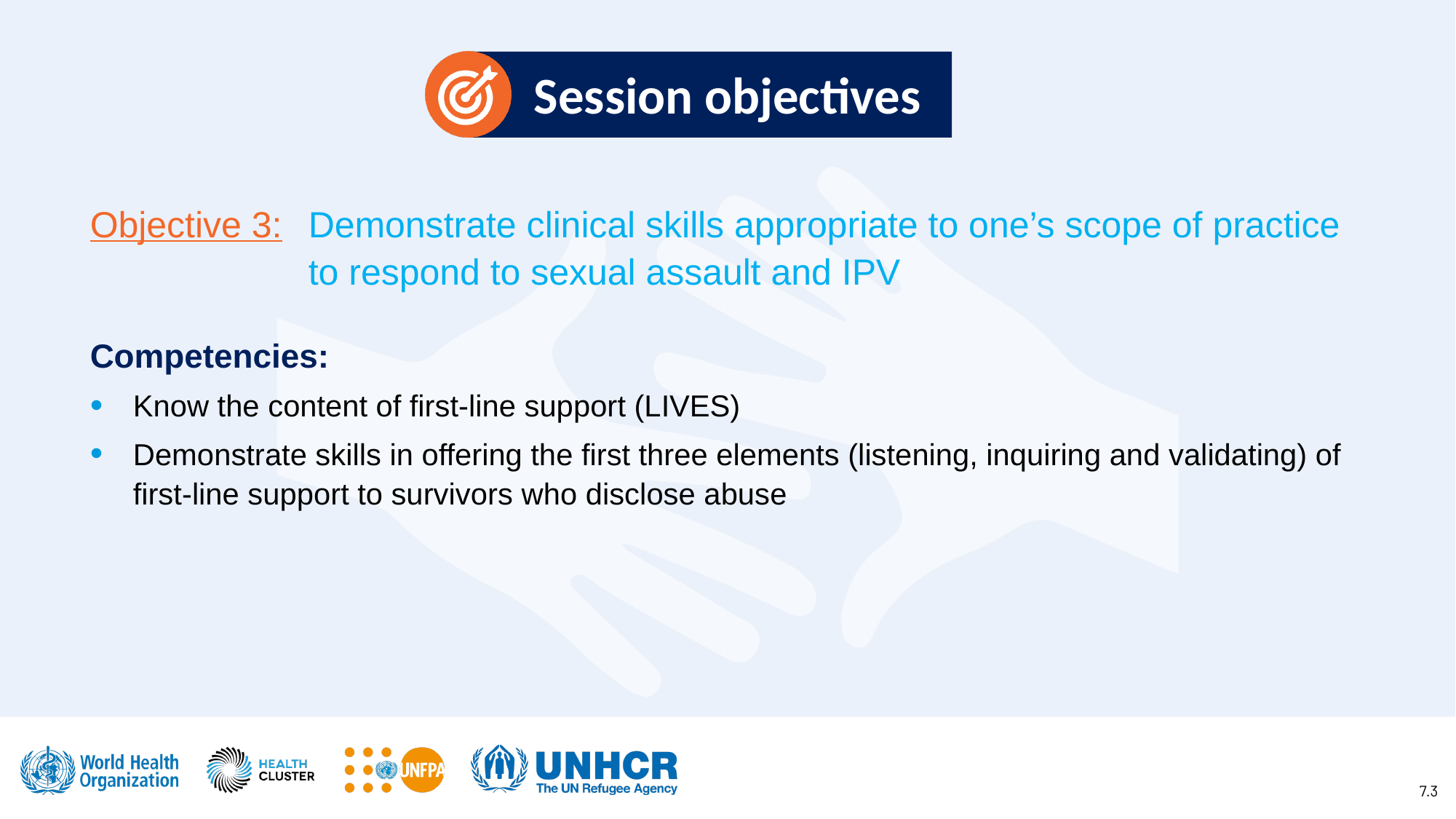

# Session objectives
Objective 3:	Demonstrate clinical skills appropriate to one’s scope of practice 		to respond to sexual assault and IPV

Competencies:
Know the content of first-line support (LIVES)
Demonstrate skills in offering the first three elements (listening, inquiring and validating) of first-line support to survivors who disclose abuse
7.3